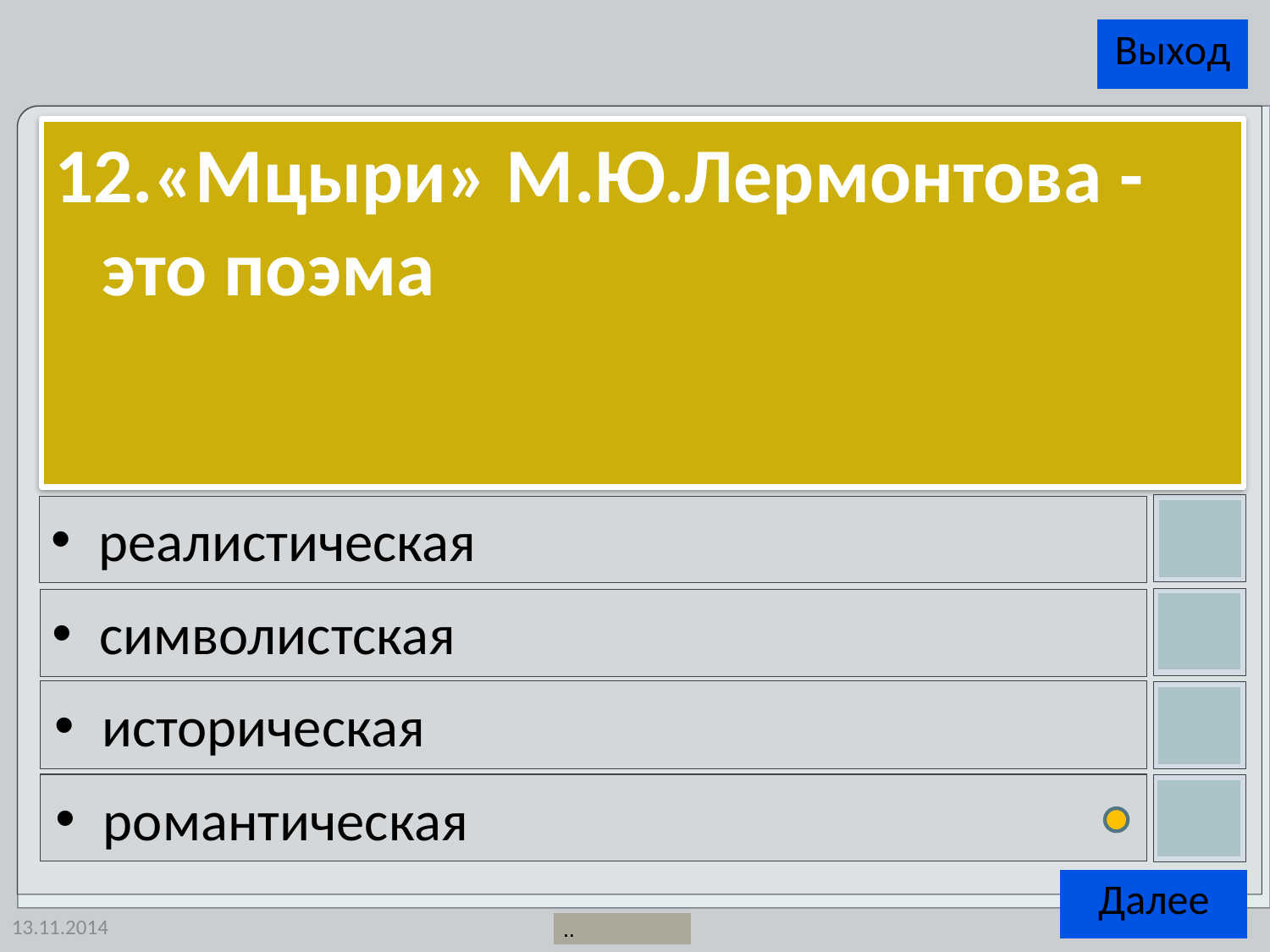

12.«Мцыри» М.Ю.Лермонтова - это поэма

реалистическая
символистская
историческая
романтическая
13.11.2014